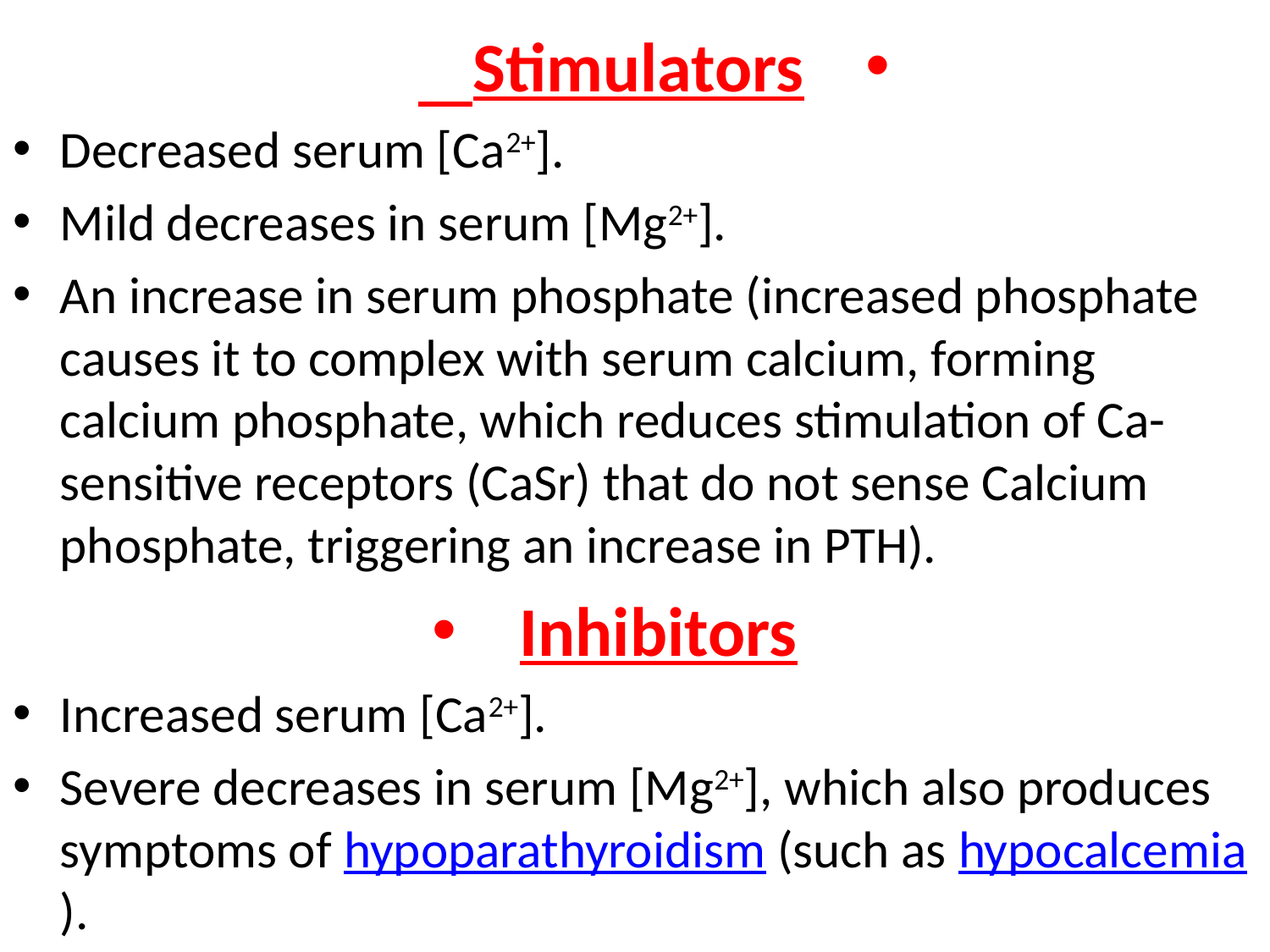

Stimulators
Decreased serum [Ca2+].
Mild decreases in serum [Mg2+].
An increase in serum phosphate (increased phosphate causes it to complex with serum calcium, forming calcium phosphate, which reduces stimulation of Ca-sensitive receptors (CaSr) that do not sense Calcium phosphate, triggering an increase in PTH).
Inhibitors
Increased serum [Ca2+].
Severe decreases in serum [Mg2+], which also produces symptoms of hypoparathyroidism (such as hypocalcemia).

#